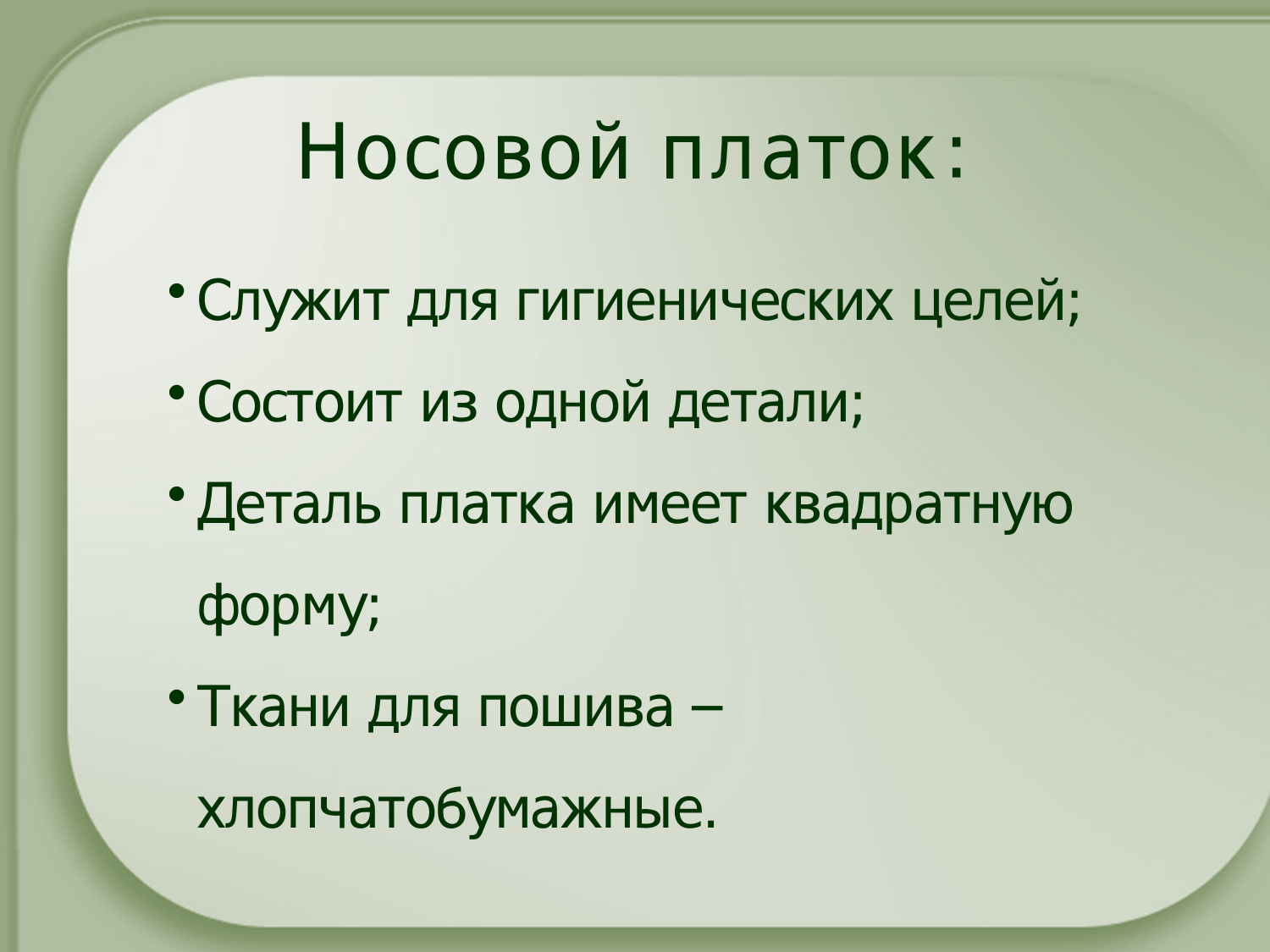

# Носовой платок:

Служит для гигиенических целей;
Состоит из одной детали;
Деталь платка имеет квадратную форму;
Ткани для пошива – хлопчатобумажные.